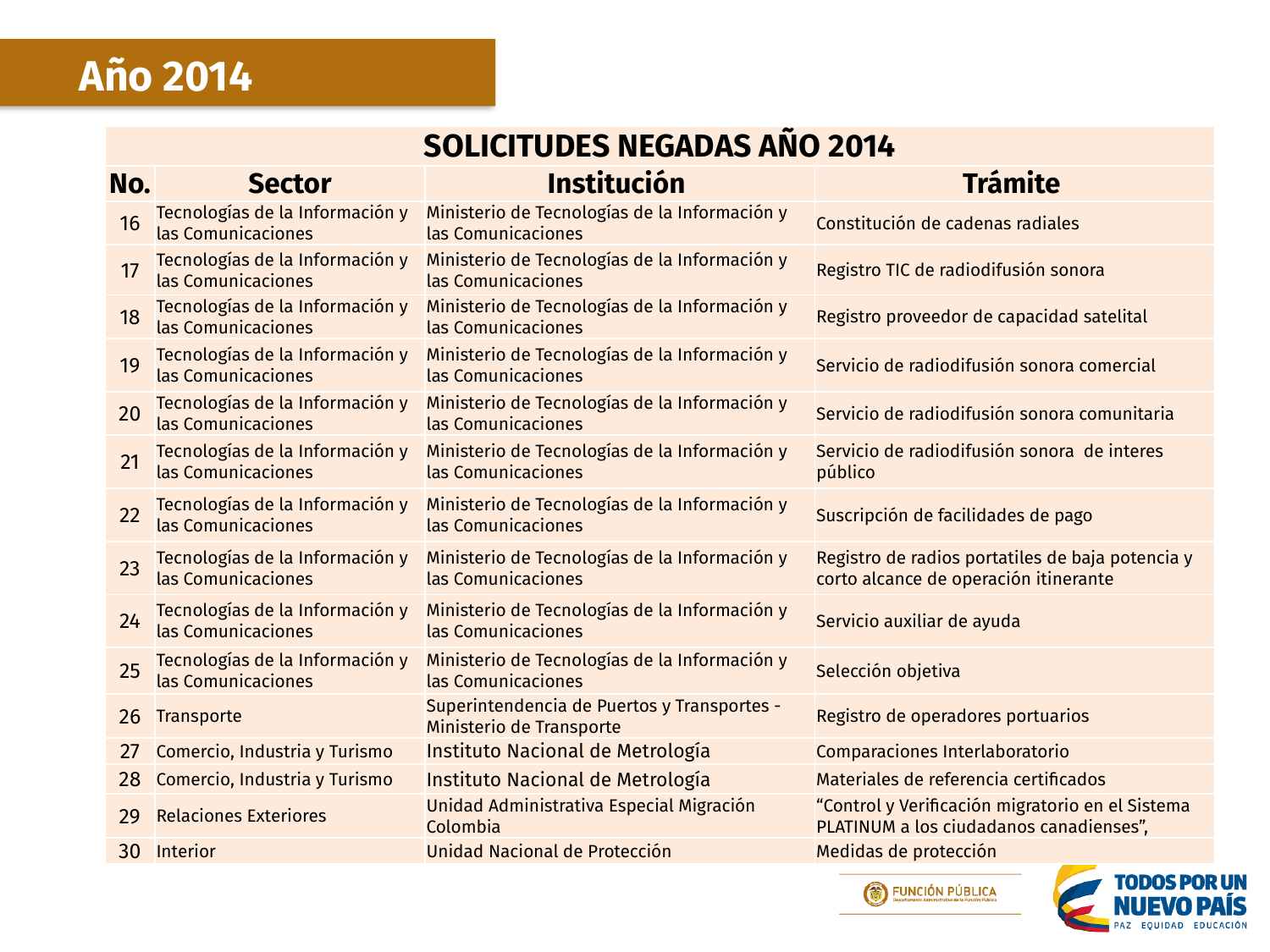

Año 2014
| SOLICITUDES NEGADAS AÑO 2014 |  |  |  |
| --- | --- | --- | --- |
| No. | Sector | Institución | Trámite |
| 16 | Tecnologías de la Información y las Comunicaciones | Ministerio de Tecnologías de la Información y las Comunicaciones | Constitución de cadenas radiales |
| 17 | Tecnologías de la Información y las Comunicaciones | Ministerio de Tecnologías de la Información y las Comunicaciones | Registro TIC de radiodifusión sonora |
| 18 | Tecnologías de la Información y las Comunicaciones | Ministerio de Tecnologías de la Información y las Comunicaciones | Registro proveedor de capacidad satelital |
| 19 | Tecnologías de la Información y las Comunicaciones | Ministerio de Tecnologías de la Información y las Comunicaciones | Servicio de radiodifusión sonora comercial |
| 20 | Tecnologías de la Información y las Comunicaciones | Ministerio de Tecnologías de la Información y las Comunicaciones | Servicio de radiodifusión sonora comunitaria |
| 21 | Tecnologías de la Información y las Comunicaciones | Ministerio de Tecnologías de la Información y las Comunicaciones | Servicio de radiodifusión sonora de interes público |
| 22 | Tecnologías de la Información y las Comunicaciones | Ministerio de Tecnologías de la Información y las Comunicaciones | Suscripción de facilidades de pago |
| 23 | Tecnologías de la Información y las Comunicaciones | Ministerio de Tecnologías de la Información y las Comunicaciones | Registro de radios portatiles de baja potencia y corto alcance de operación itinerante |
| 24 | Tecnologías de la Información y las Comunicaciones | Ministerio de Tecnologías de la Información y las Comunicaciones | Servicio auxiliar de ayuda |
| 25 | Tecnologías de la Información y las Comunicaciones | Ministerio de Tecnologías de la Información y las Comunicaciones | Selección objetiva |
| 26 | Transporte | Superintendencia de Puertos y Transportes - Ministerio de Transporte | Registro de operadores portuarios |
| 27 | Comercio, Industria y Turismo | Instituto Nacional de Metrología | Comparaciones Interlaboratorio |
| 28 | Comercio, Industria y Turismo | Instituto Nacional de Metrología | Materiales de referencia certificados |
| 29 | Relaciones Exteriores | Unidad Administrativa Especial Migración Colombia | “Control y Verificación migratorio en el Sistema PLATINUM a los ciudadanos canadienses”, |
| 30 | Interior | Unidad Nacional de Protección | Medidas de protección |